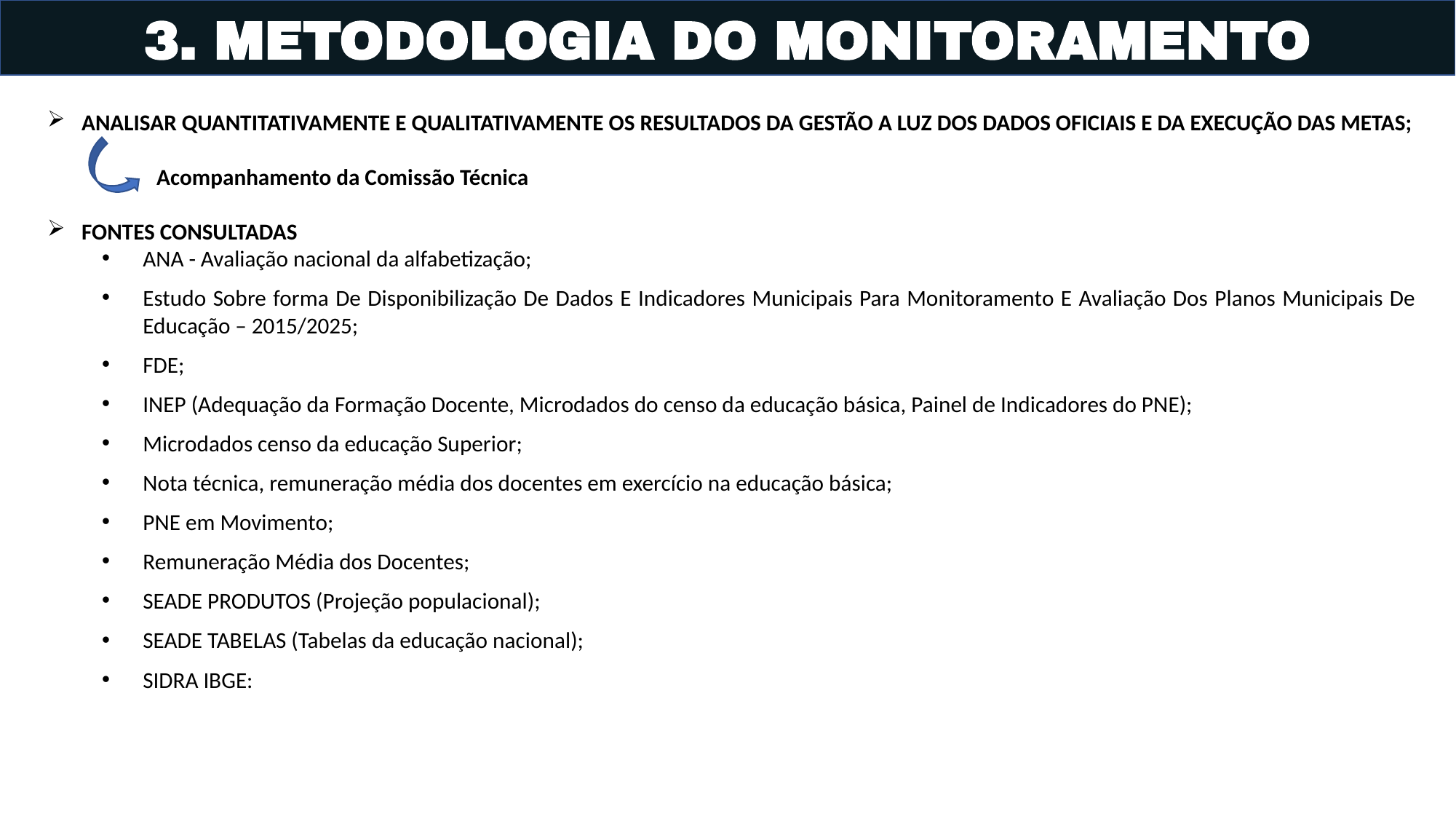

3. METODOLOGIA DO MONITORAMENTO
ANALISAR QUANTITATIVAMENTE E QUALITATIVAMENTE OS RESULTADOS DA GESTÃO A LUZ DOS DADOS OFICIAIS E DA EXECUÇÃO DAS METAS;

	Acompanhamento da Comissão Técnica

FONTES CONSULTADAS
ANA - Avaliação nacional da alfabetização;
Estudo Sobre forma De Disponibilização De Dados E Indicadores Municipais Para Monitoramento E Avaliação Dos Planos Municipais De Educação – 2015/2025;
FDE;
INEP (Adequação da Formação Docente, Microdados do censo da educação básica, Painel de Indicadores do PNE);
Microdados censo da educação Superior;
Nota técnica, remuneração média dos docentes em exercício na educação básica;
PNE em Movimento;
Remuneração Média dos Docentes;
SEADE PRODUTOS (Projeção populacional);
SEADE TABELAS (Tabelas da educação nacional);
SIDRA IBGE: